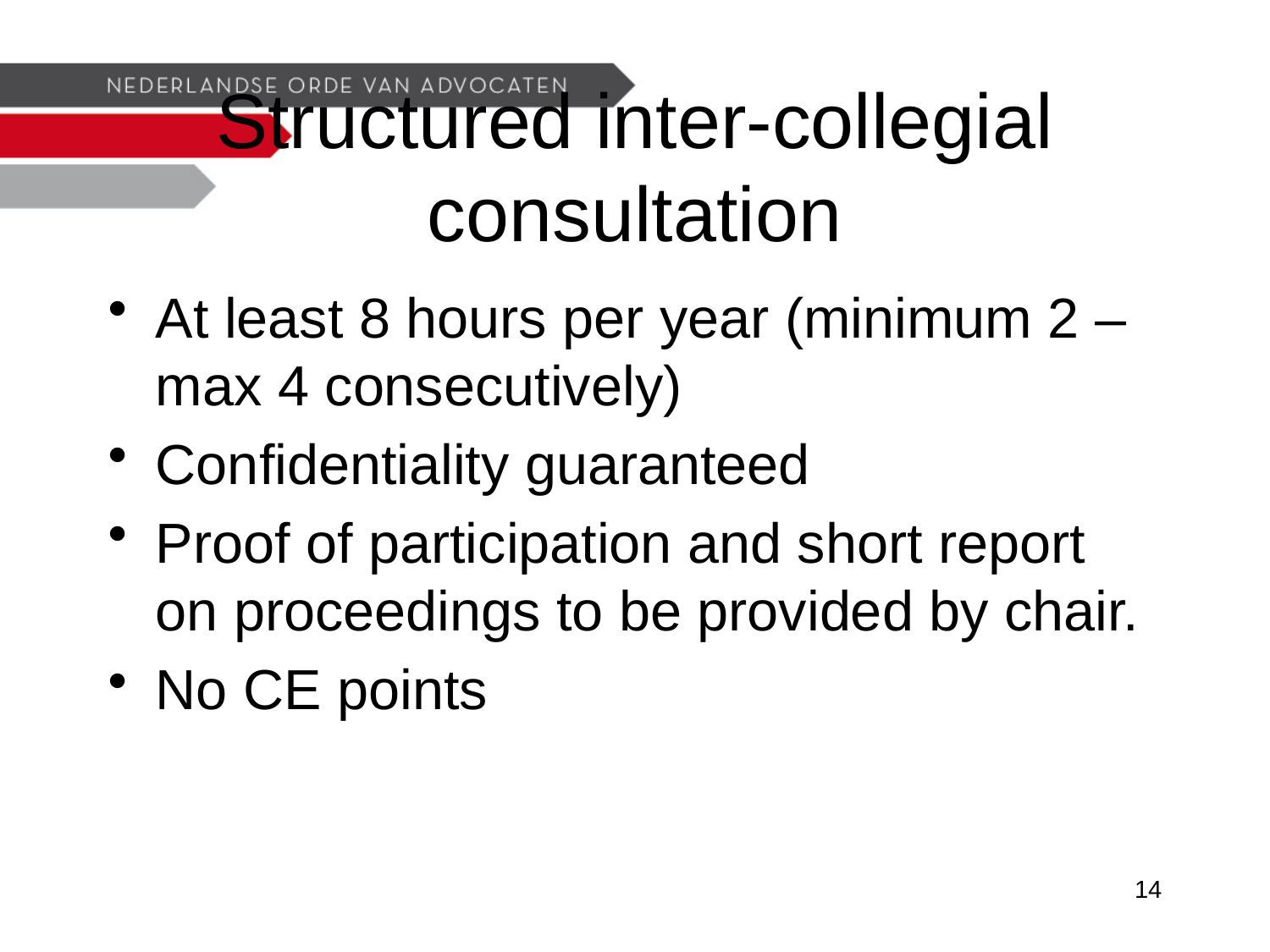

# Structured inter-collegial consultation
At least 8 hours per year (minimum 2 – max 4 consecutively)
Confidentiality guaranteed
Proof of participation and short report on proceedings to be provided by chair.
No CE points

14